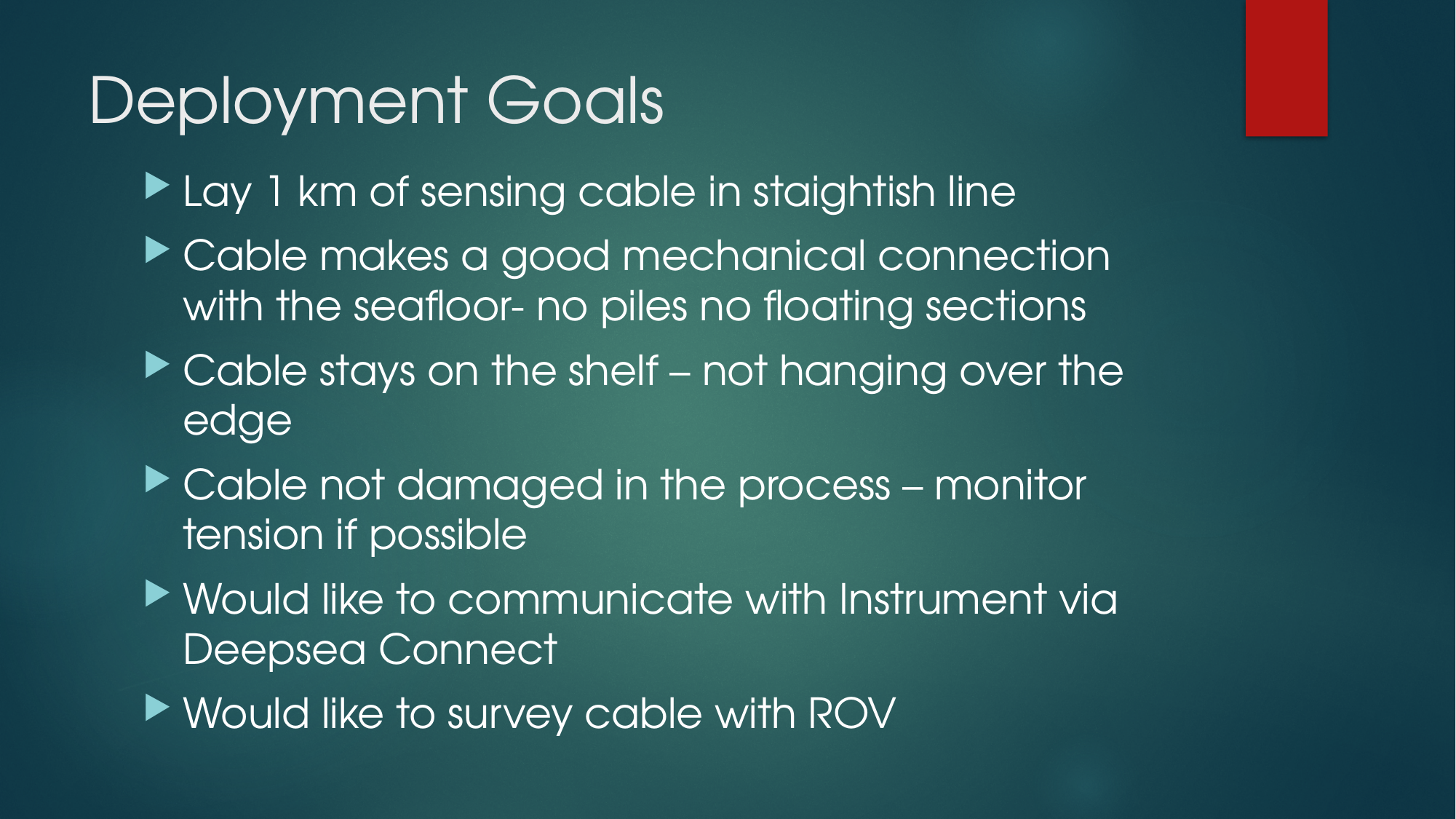

# Deployment Goals
Lay 1 km of sensing cable in staightish line
Cable makes a good mechanical connection with the seafloor- no piles no floating sections
Cable stays on the shelf – not hanging over the edge
Cable not damaged in the process – monitor tension if possible
Would like to communicate with Instrument via Deepsea Connect
Would like to survey cable with ROV